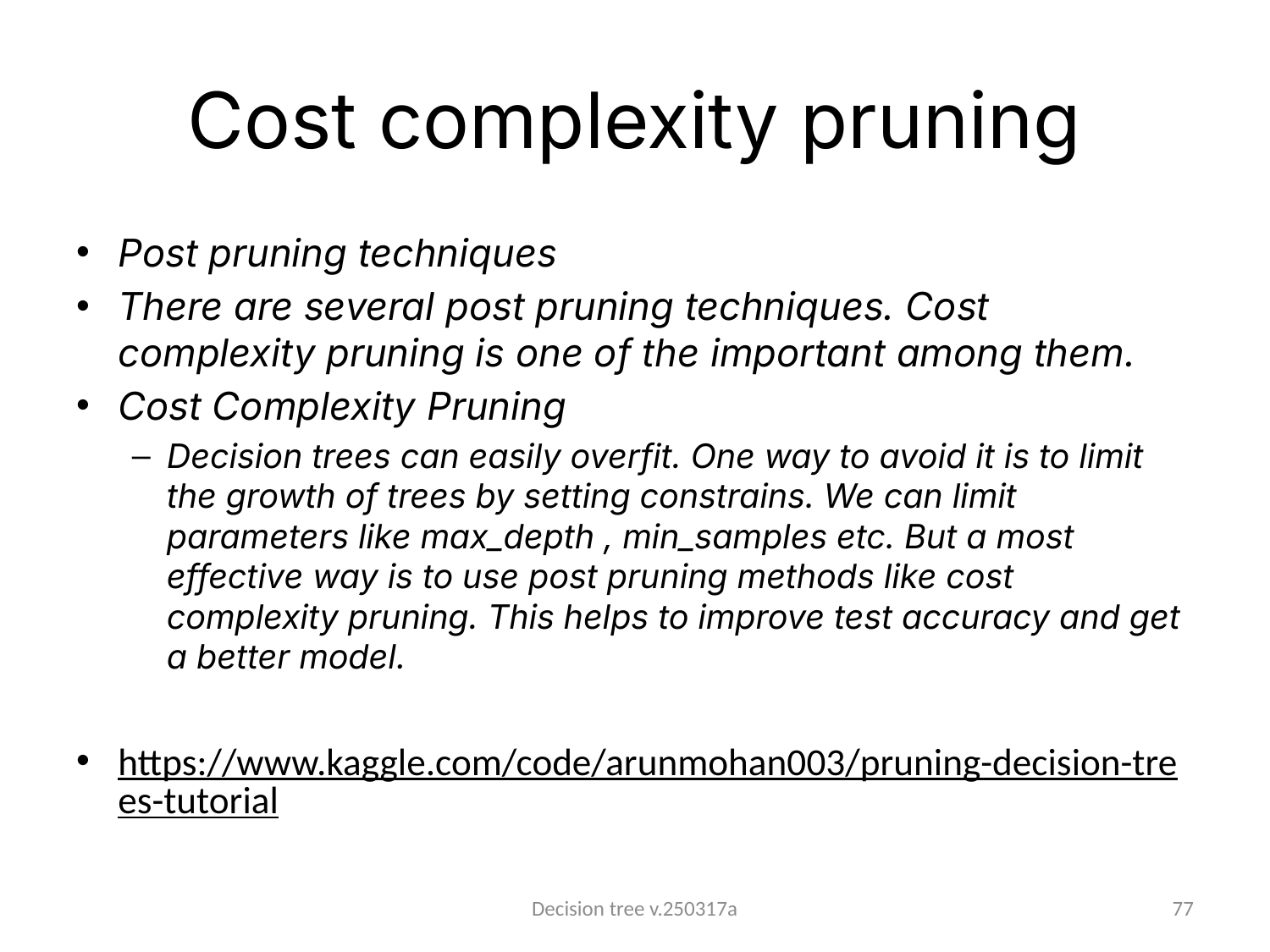

# Cost complexity pruning
Post pruning techniques
There are several post pruning techniques. Cost complexity pruning is one of the important among them.
Cost Complexity Pruning
Decision trees can easily overfit. One way to avoid it is to limit the growth of trees by setting constrains. We can limit parameters like max_depth , min_samples etc. But a most effective way is to use post pruning methods like cost complexity pruning. This helps to improve test accuracy and get a better model.

https://www.kaggle.com/code/arunmohan003/pruning-decision-trees-tutorial
Decision tree v.250317a
77